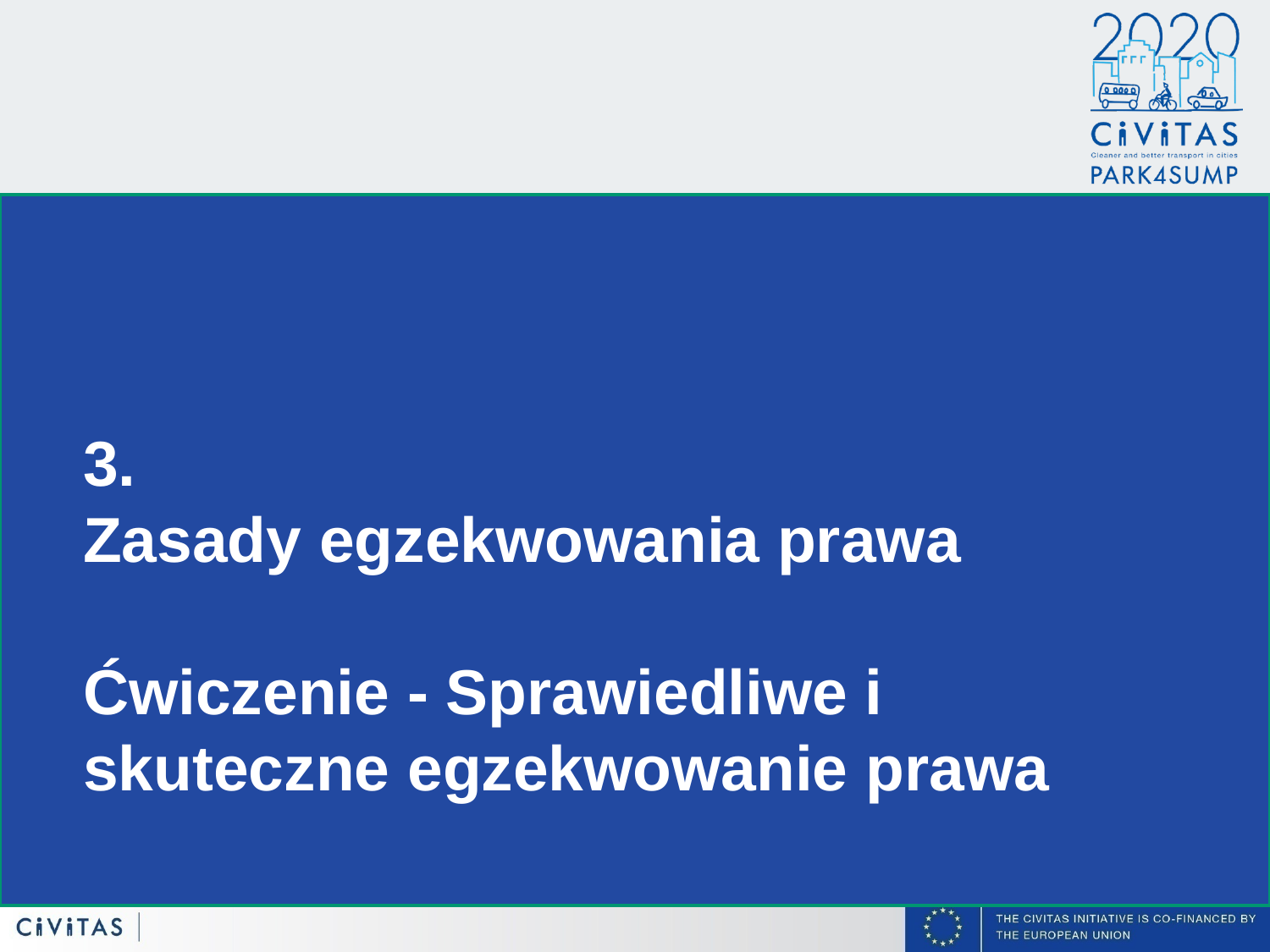

3.
Zasady egzekwowania prawa

Ćwiczenie - Sprawiedliwe i skuteczne egzekwowanie prawa